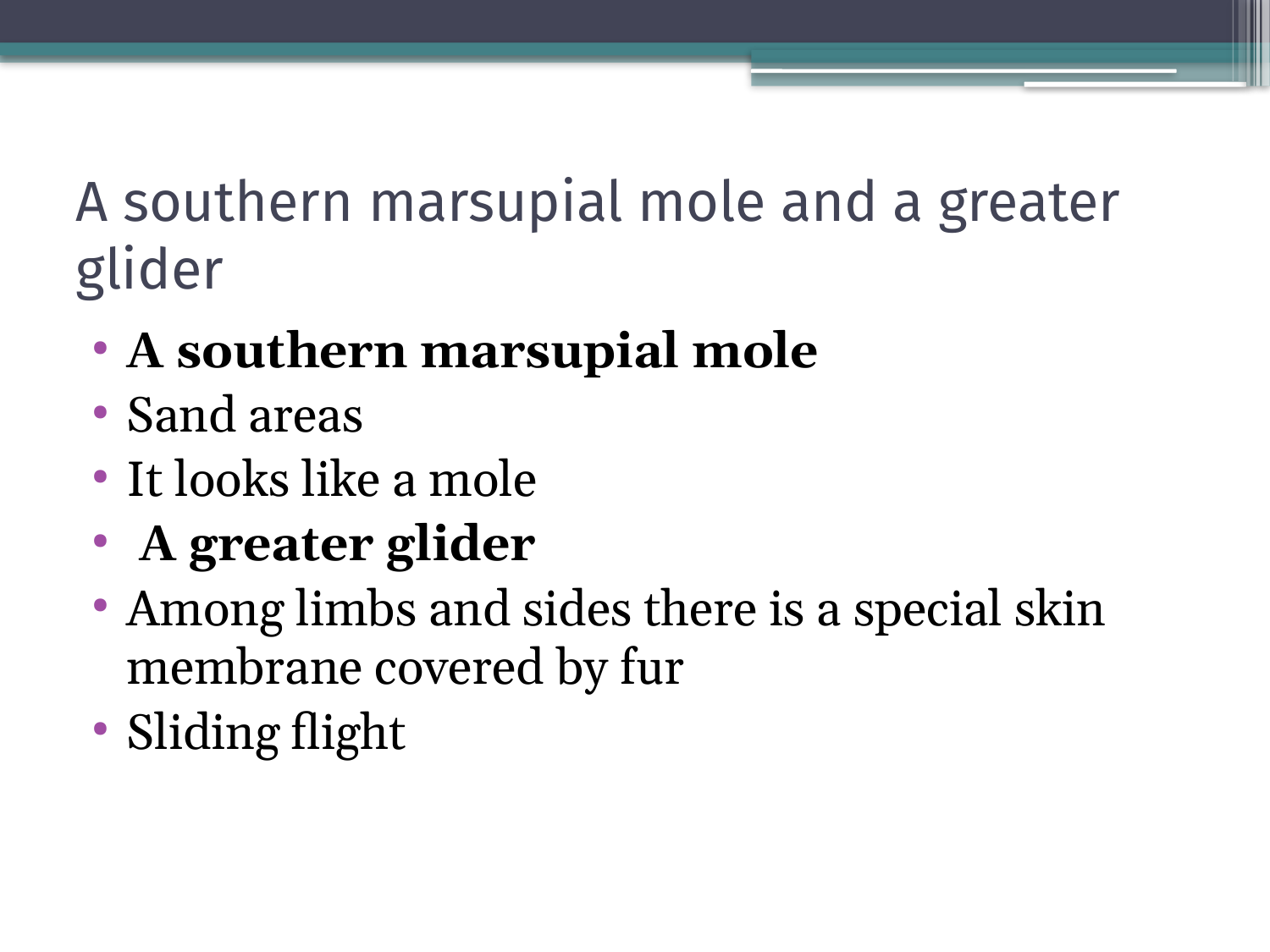

# A southern marsupial mole and a greater glider
A southern marsupial mole
Sand areas
It looks like a mole
 A greater glider
Among limbs and sides there is a special skin membrane covered by fur
Sliding flight